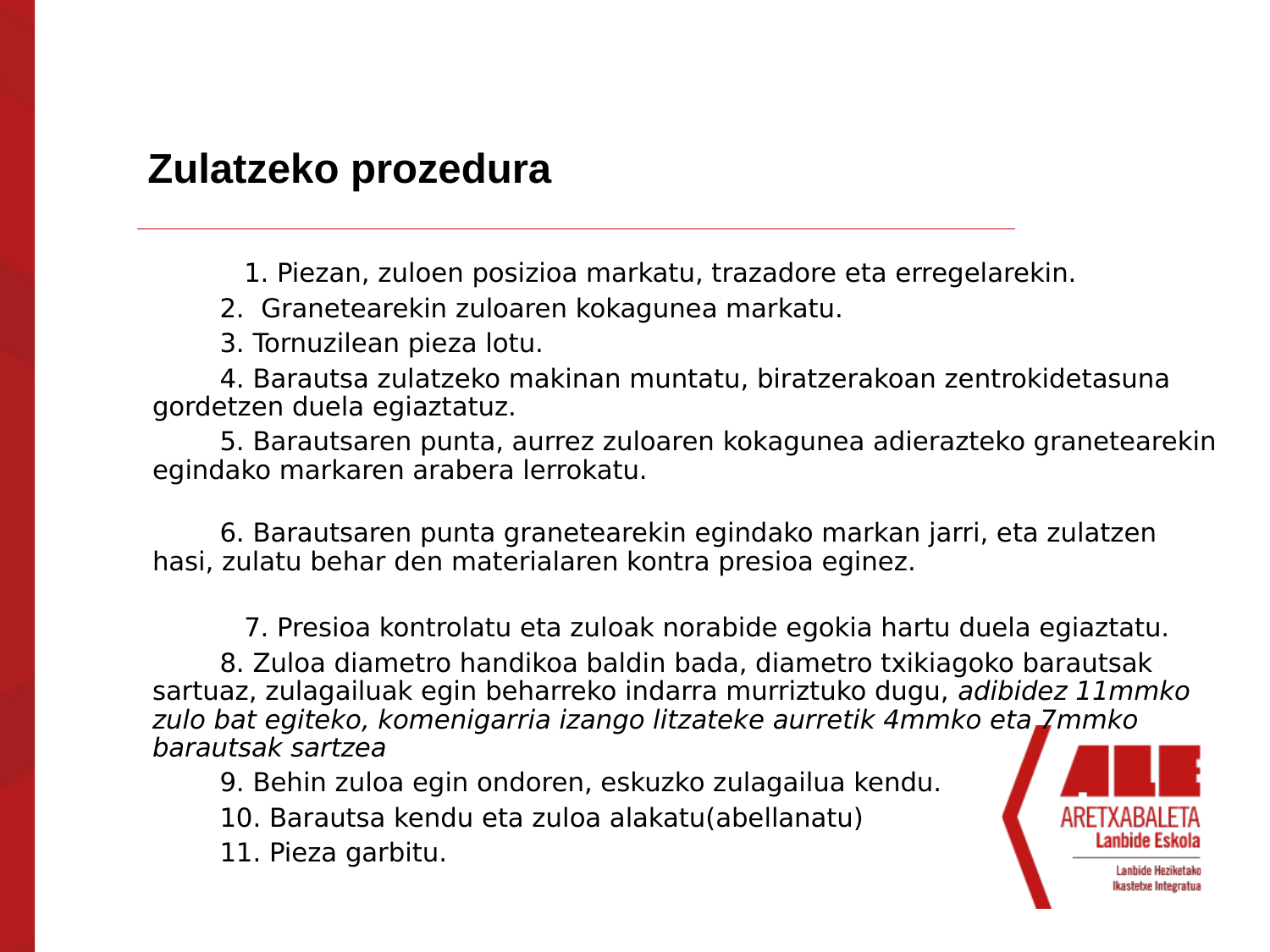

# Zulatzeko prozedura
1. Piezan, zuloen posizioa markatu, trazadore eta erregelarekin.
	2.  Granetearekin zuloaren kokagunea markatu.
 	3. Tornuzilean pieza lotu.
 	4. Barautsa zulatzeko makinan muntatu, biratzerakoan zentrokidetasuna gordetzen duela egiaztatuz.
 	5. Barautsaren punta, aurrez zuloaren kokagunea adierazteko granetearekin egindako markaren arabera lerrokatu.
 	6. Barautsaren punta granetearekin egindako markan jarri, eta zulatzen hasi, zulatu behar den materialaren kontra presioa eginez.

7. Presioa kontrolatu eta zuloak norabide egokia hartu duela egiaztatu.
 	8. Zuloa diametro handikoa baldin bada, diametro txikiagoko barautsak sartuaz, zulagailuak egin beharreko indarra murriztuko dugu, adibidez 11mmko zulo bat egiteko, komenigarria izango litzateke aurretik 4mmko eta 7mmko barautsak sartzea
 	9. Behin zuloa egin ondoren, eskuzko zulagailua kendu.
 	10. Barautsa kendu eta zuloa alakatu(abellanatu)
 	11. Pieza garbitu.